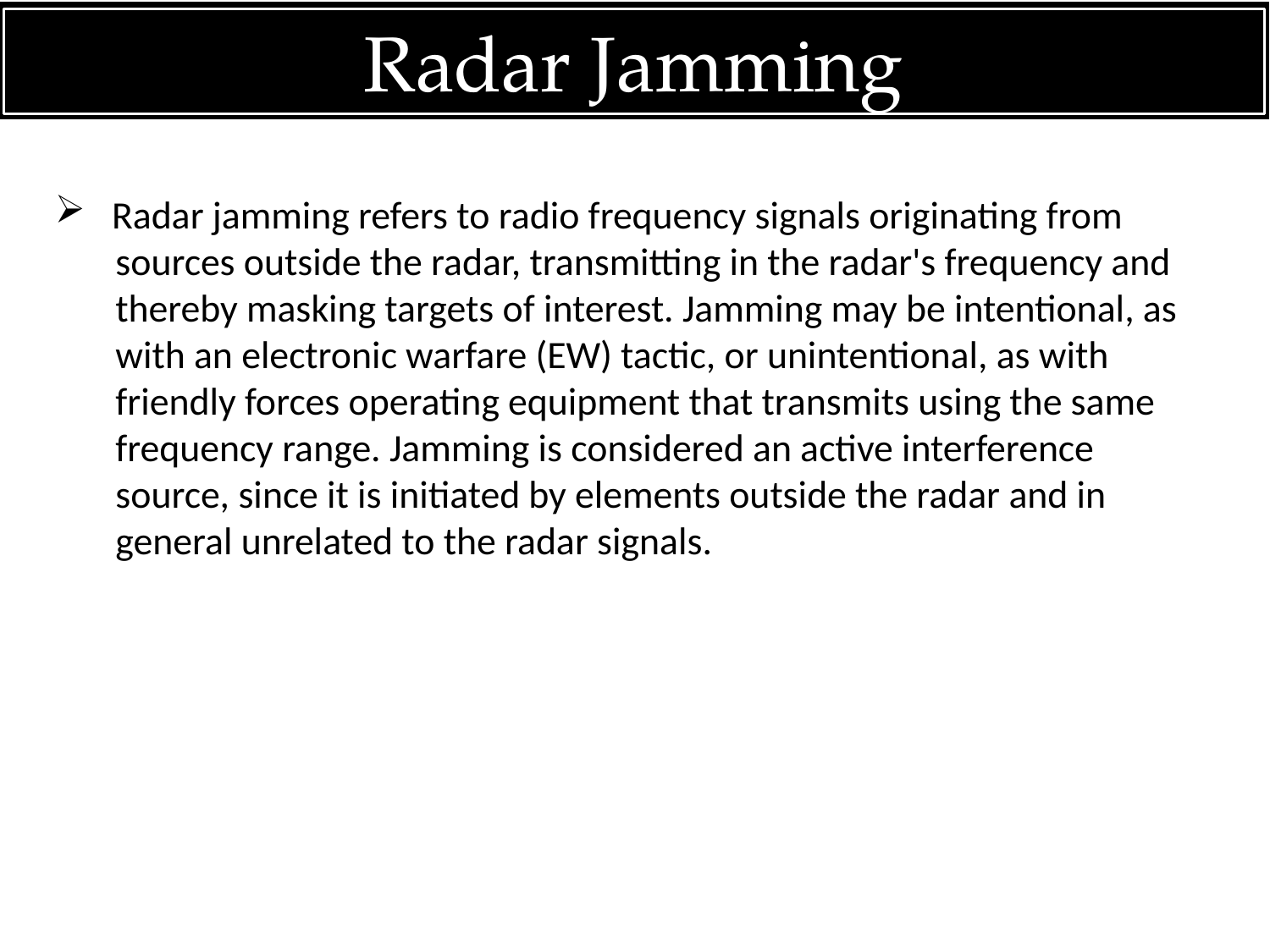

RADAR
Radar Jamming

   Radar jamming refers to radio frequency signals originating from
       sources outside the radar, transmitting in the radar's frequency and
       thereby masking targets of interest. Jamming may be intentional, as
       with an electronic warfare (EW) tactic, or unintentional, as with
       friendly forces operating equipment that transmits using the same
       frequency range. Jamming is considered an active interference
       source, since it is initiated by elements outside the radar and in
       general unrelated to the radar signals.